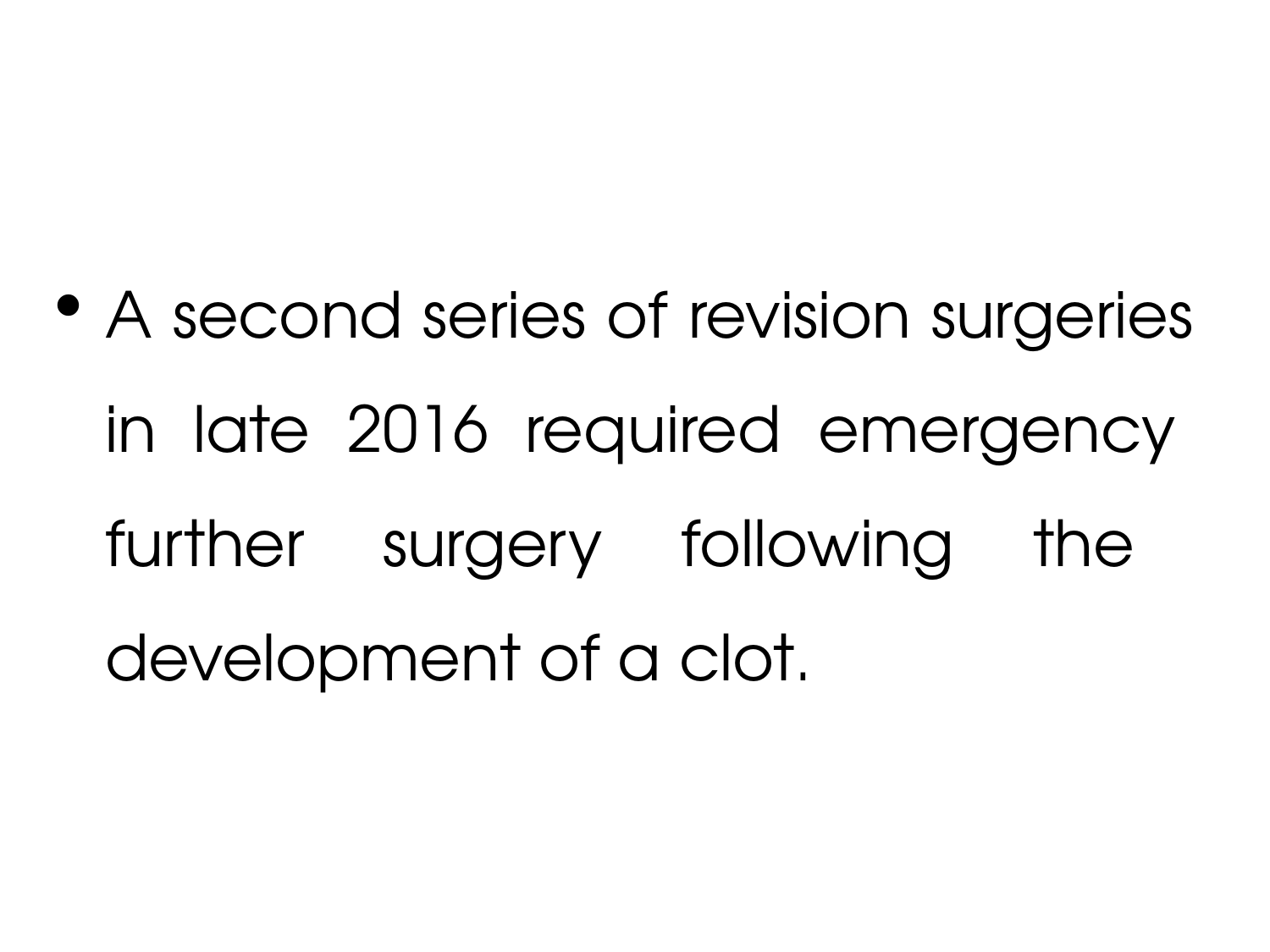

A second series of revision surgeries  in late 2016 required emergency  further surgery following the  development of a clot.